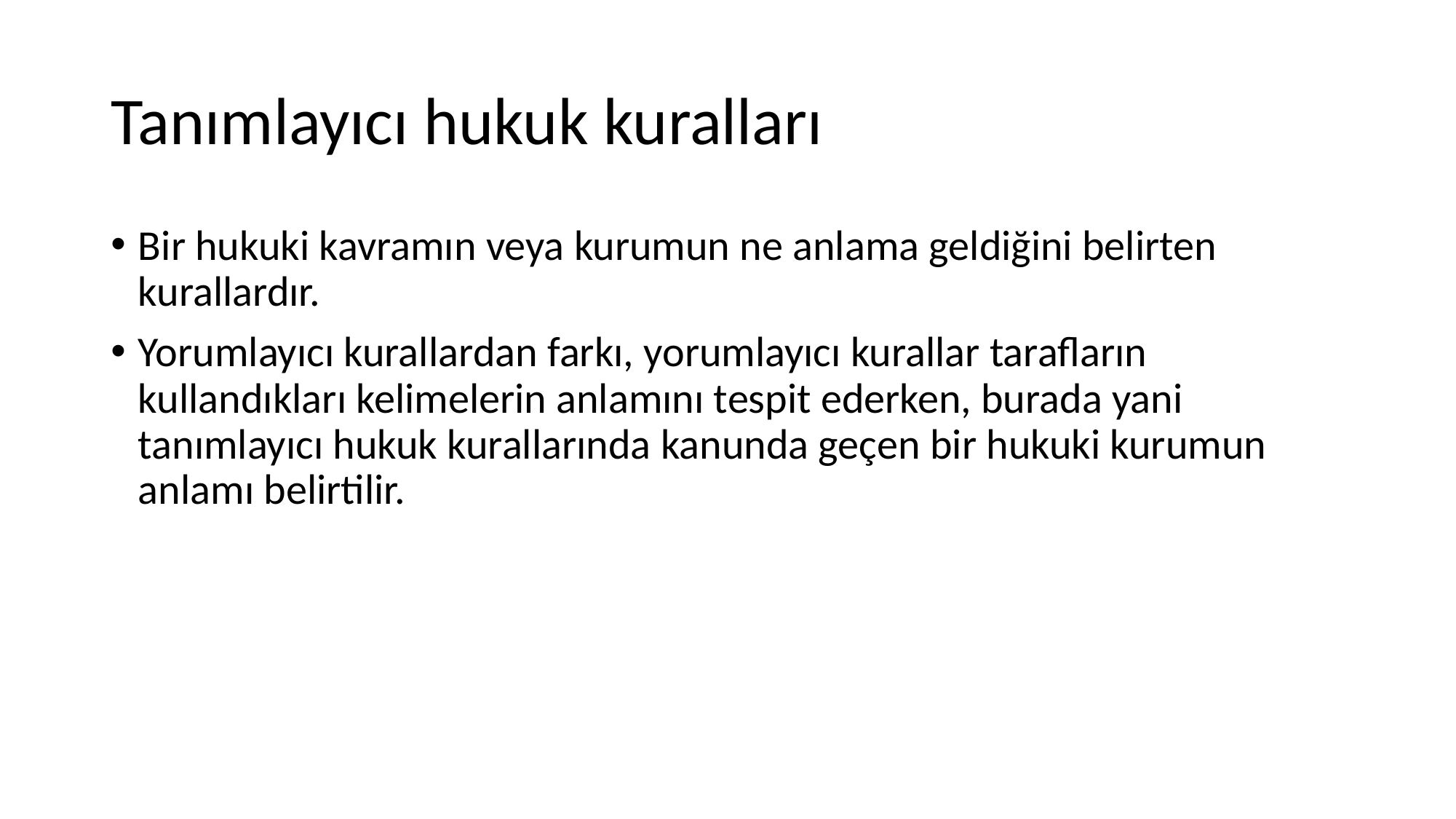

# Tanımlayıcı hukuk kuralları
Bir hukuki kavramın veya kurumun ne anlama geldiğini belirten kurallardır.
Yorumlayıcı kurallardan farkı, yorumlayıcı kurallar tarafların kullandıkları kelimelerin anlamını tespit ederken, burada yani tanımlayıcı hukuk kurallarında kanunda geçen bir hukuki kurumun anlamı belirtilir.